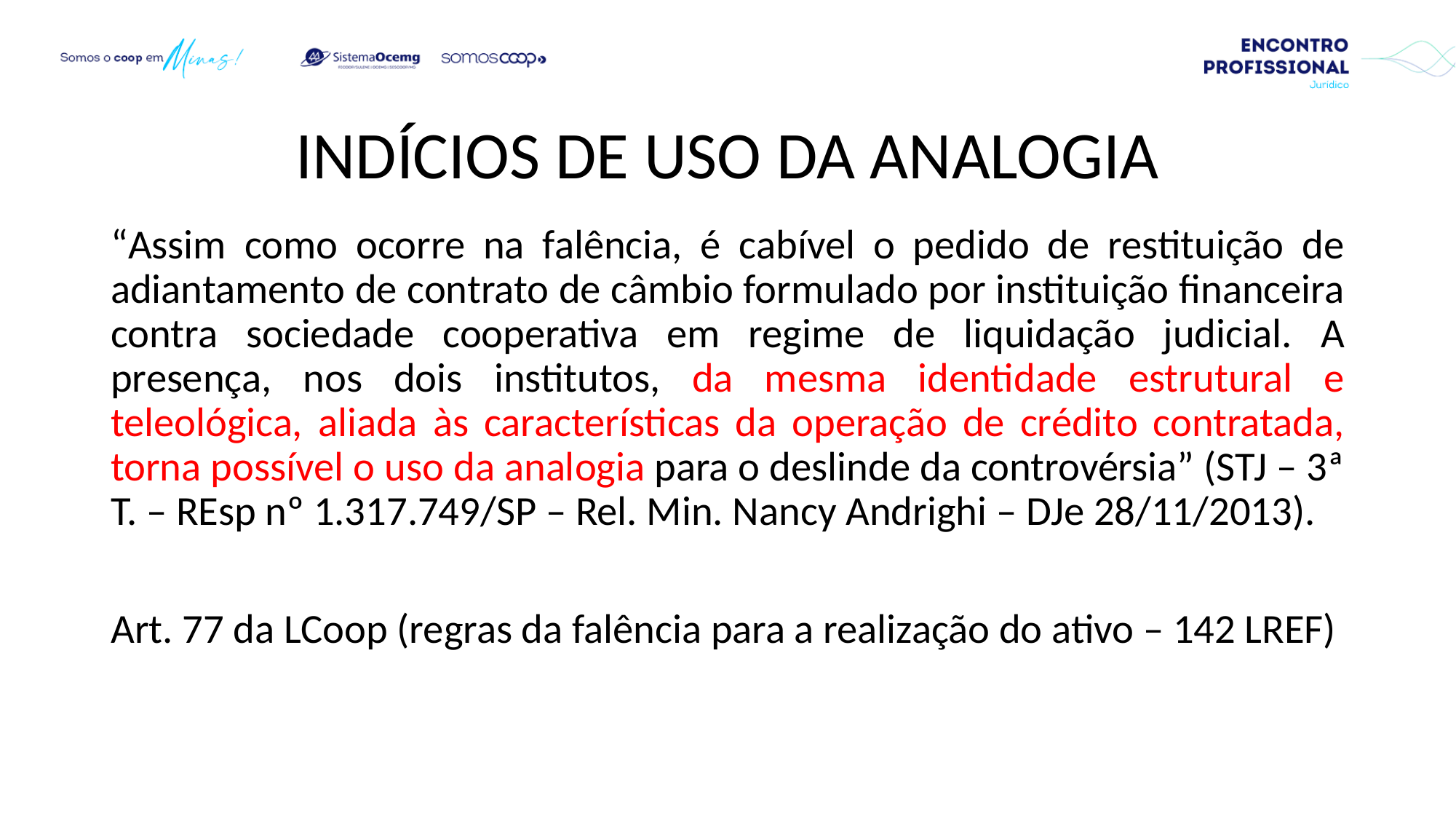

# Indícios de Uso da Analogia
“Assim como ocorre na falência, é cabível o pedido de restituição de adiantamento de contrato de câmbio formulado por instituição financeira contra sociedade cooperativa em regime de liquidação judicial. A presença, nos dois institutos, da mesma identidade estrutural e teleológica, aliada às características da operação de crédito contratada, torna possível o uso da analogia para o deslinde da controvérsia” (STJ – 3ª T. – REsp nº 1.317.749/SP – Rel. Min. Nancy Andrighi – DJe 28/11/2013).

Art. 77 da LCoop (regras da falência para a realização do ativo – 142 LREF)